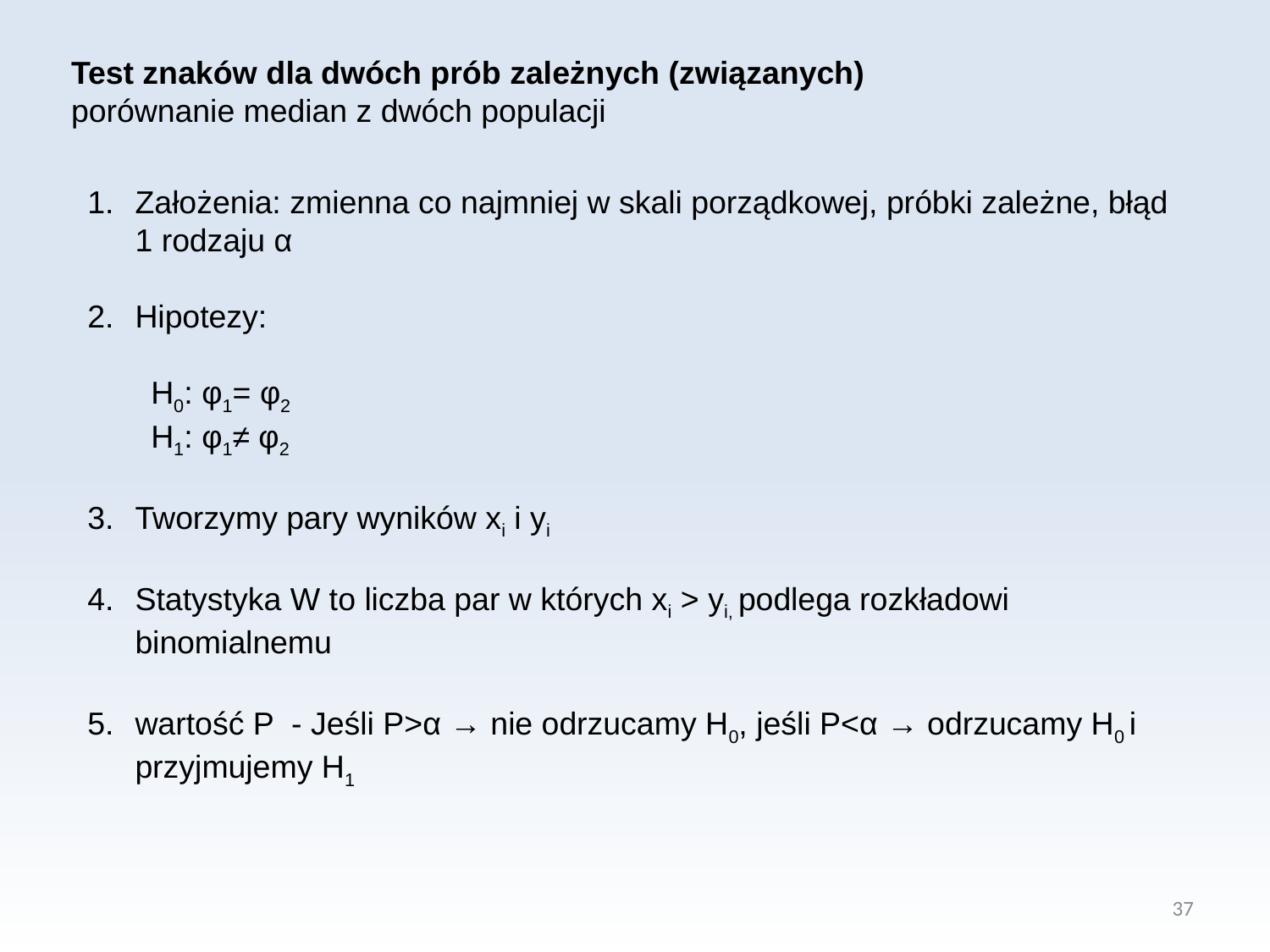

Test znaków dla dwóch prób zależnych (związanych)
porównanie median z dwóch populacji
Założenia: zmienna co najmniej w skali porządkowej, próbki zależne, błąd 1 rodzaju α

Hipotezy:

H0: φ1= φ2
H1: φ1≠ φ2

Tworzymy pary wyników xi i yi

Statystyka W to liczba par w których xi > yi, podlega rozkładowi binomialnemu

wartość P  - Jeśli P>α → nie odrzucamy H0, jeśli P<α → odrzucamy H0 i przyjmujemy H1

37